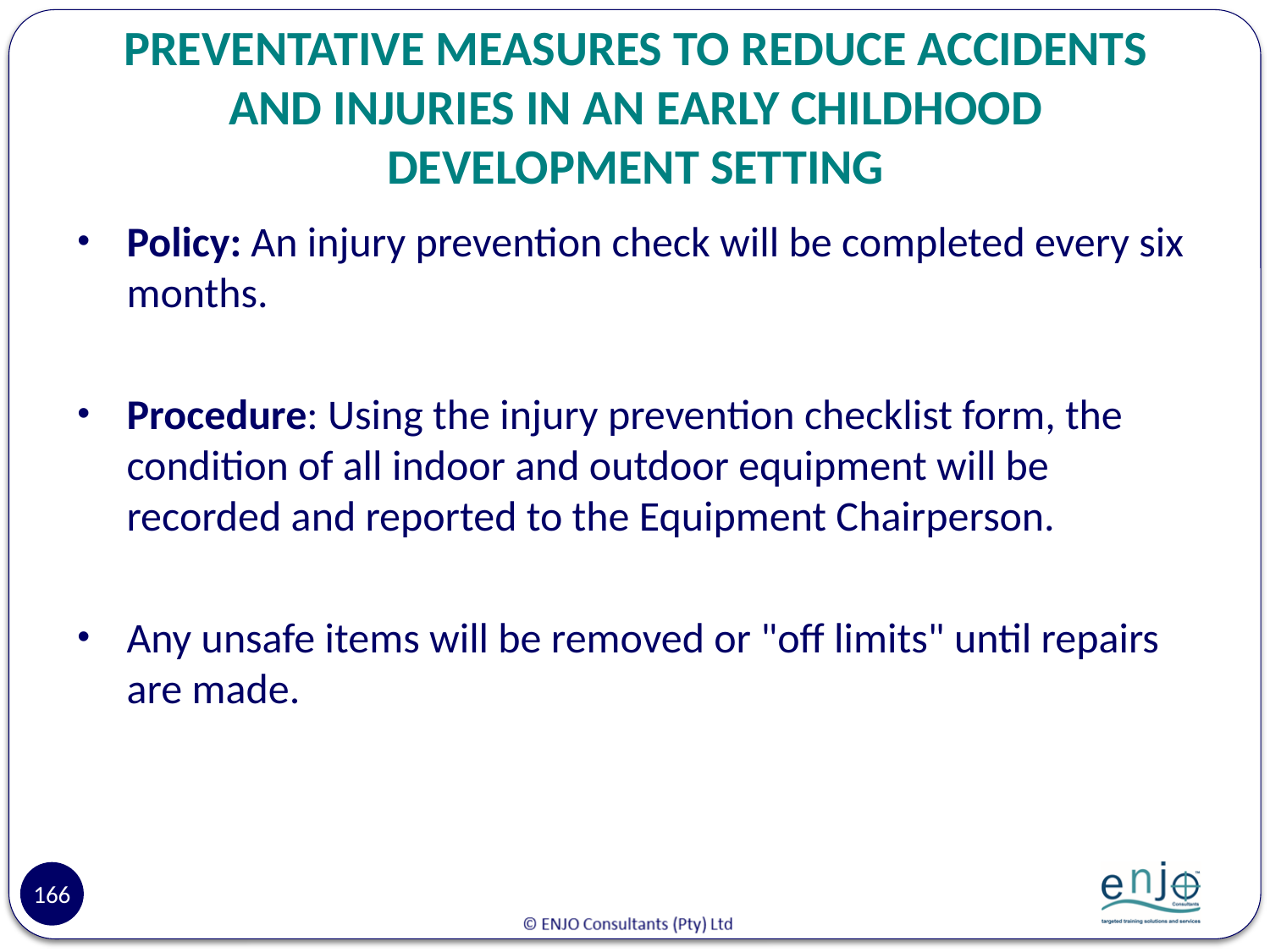

# PREVENTATIVE MEASURES TO REDUCE ACCIDENTS AND INJURIES IN AN EARLY CHILDHOOD DEVELOPMENT SETTING
Policy: An injury prevention check will be completed every six months.

Procedure: Using the injury prevention checklist form, the condition of all indoor and outdoor equipment will be recorded and reported to the Equipment Chairperson.

Any unsafe items will be removed or "off limits" until repairs are made.

166